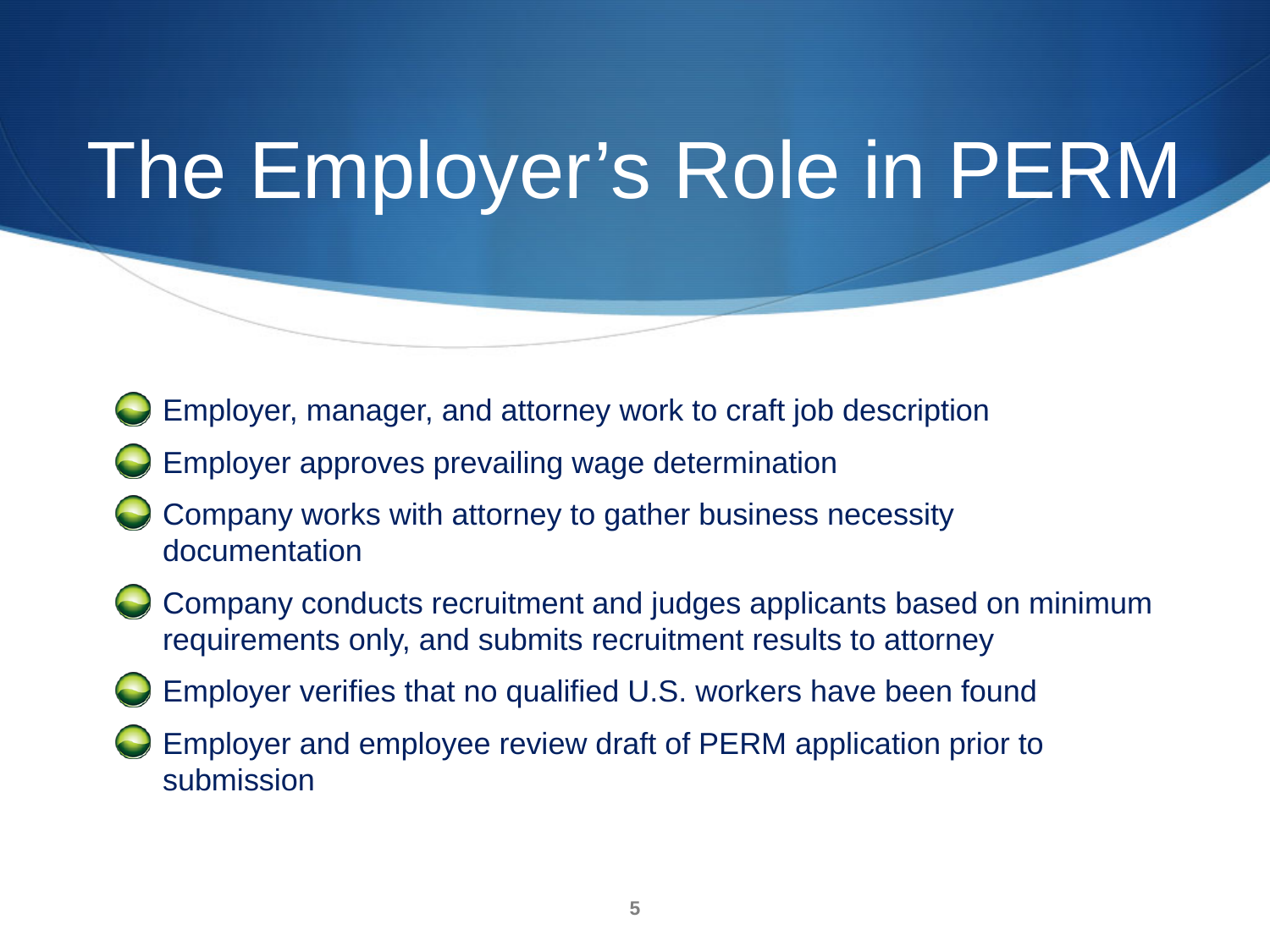

# The Employer’s Role in PERM
Employer, manager, and attorney work to craft job description
Employer approves prevailing wage determination
Company works with attorney to gather business necessity documentation
Company conducts recruitment and judges applicants based on minimum requirements only, and submits recruitment results to attorney
Employer verifies that no qualified U.S. workers have been found
Employer and employee review draft of PERM application prior to submission

5